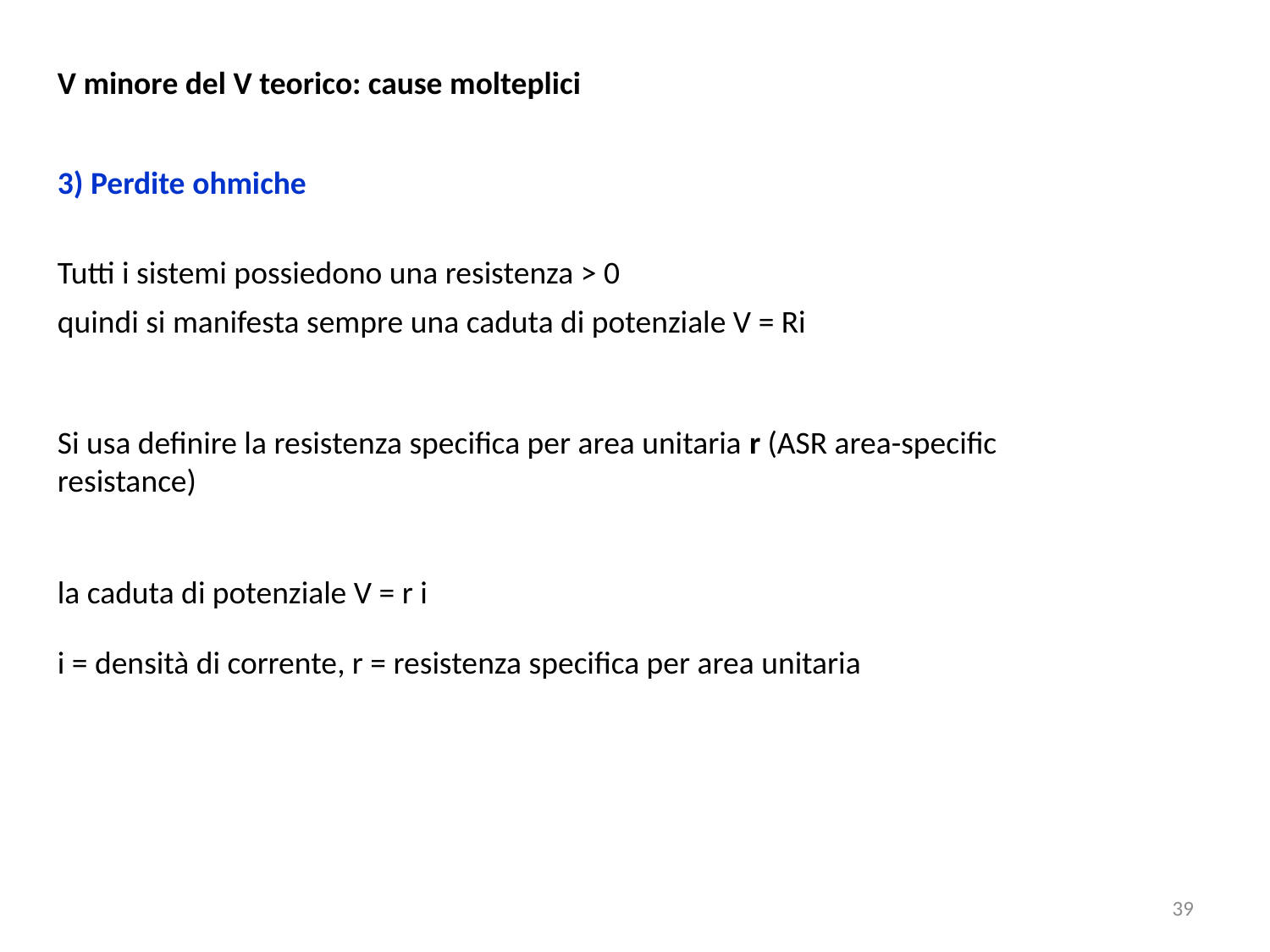

V minore del V teorico: cause molteplici
3) Perdite ohmiche
Tutti i sistemi possiedono una resistenza > 0
quindi si manifesta sempre una caduta di potenziale V = Ri
Si usa definire la resistenza specifica per area unitaria r (ASR area-specific resistance)
la caduta di potenziale V = r i
i = densità di corrente, r = resistenza specifica per area unitaria
39